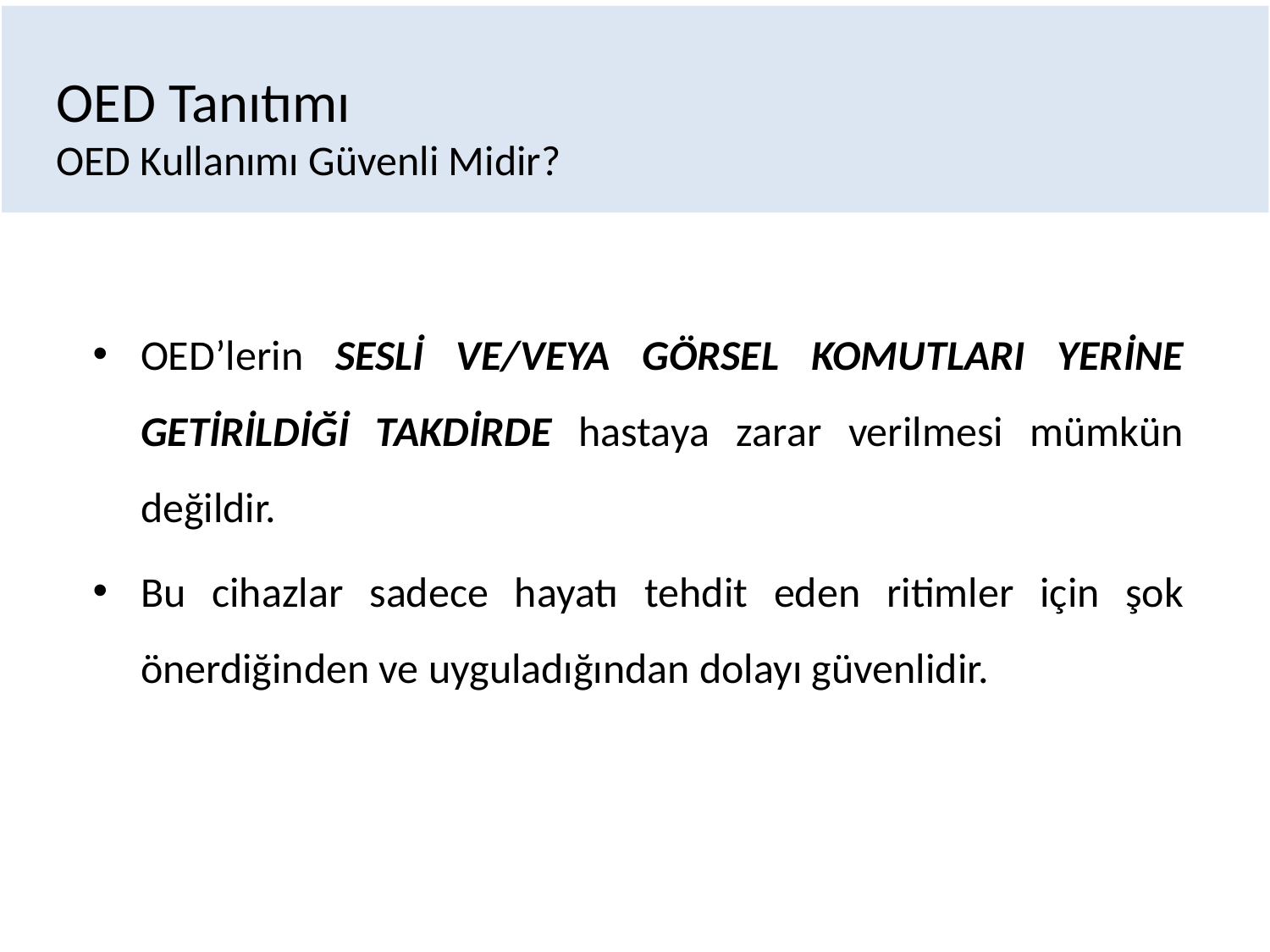

# OED Tanıtımı OED Kullanımı Güvenli Midir?
OED’lerin SESLİ VE/VEYA GÖRSEL KOMUTLARI YERİNE GETİRİLDİĞİ TAKDİRDE hastaya zarar verilmesi mümkün değildir.
Bu cihazlar sadece hayatı tehdit eden ritimler için şok önerdiğinden ve uyguladığından dolayı güvenlidir.